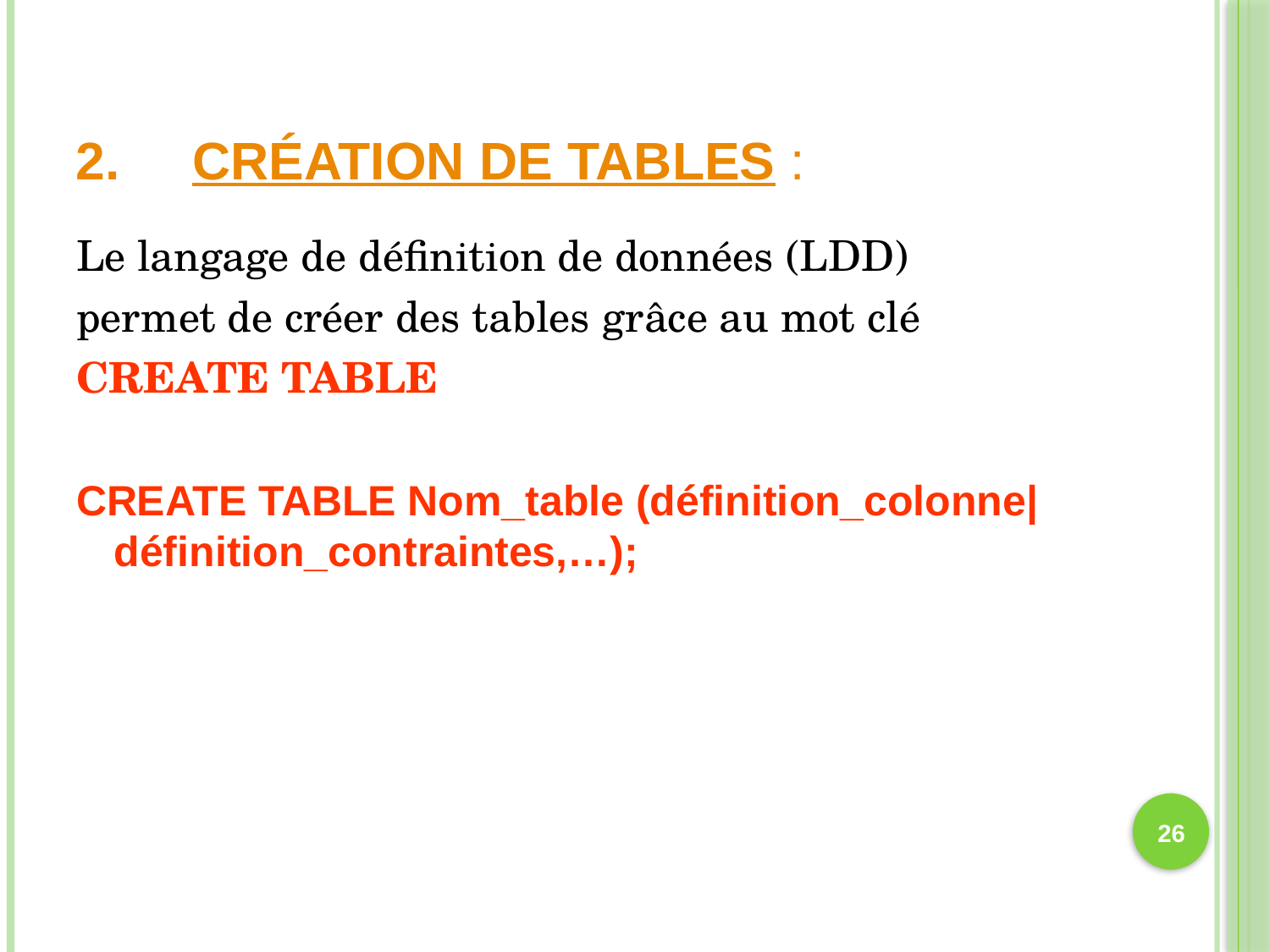

# Création de tables :
Le langage de définition de données (LDD)
permet de créer des tables grâce au mot clé
CREATE TABLE

CREATE TABLE Nom_table (définition_colonne|définition_contraintes,…);
26